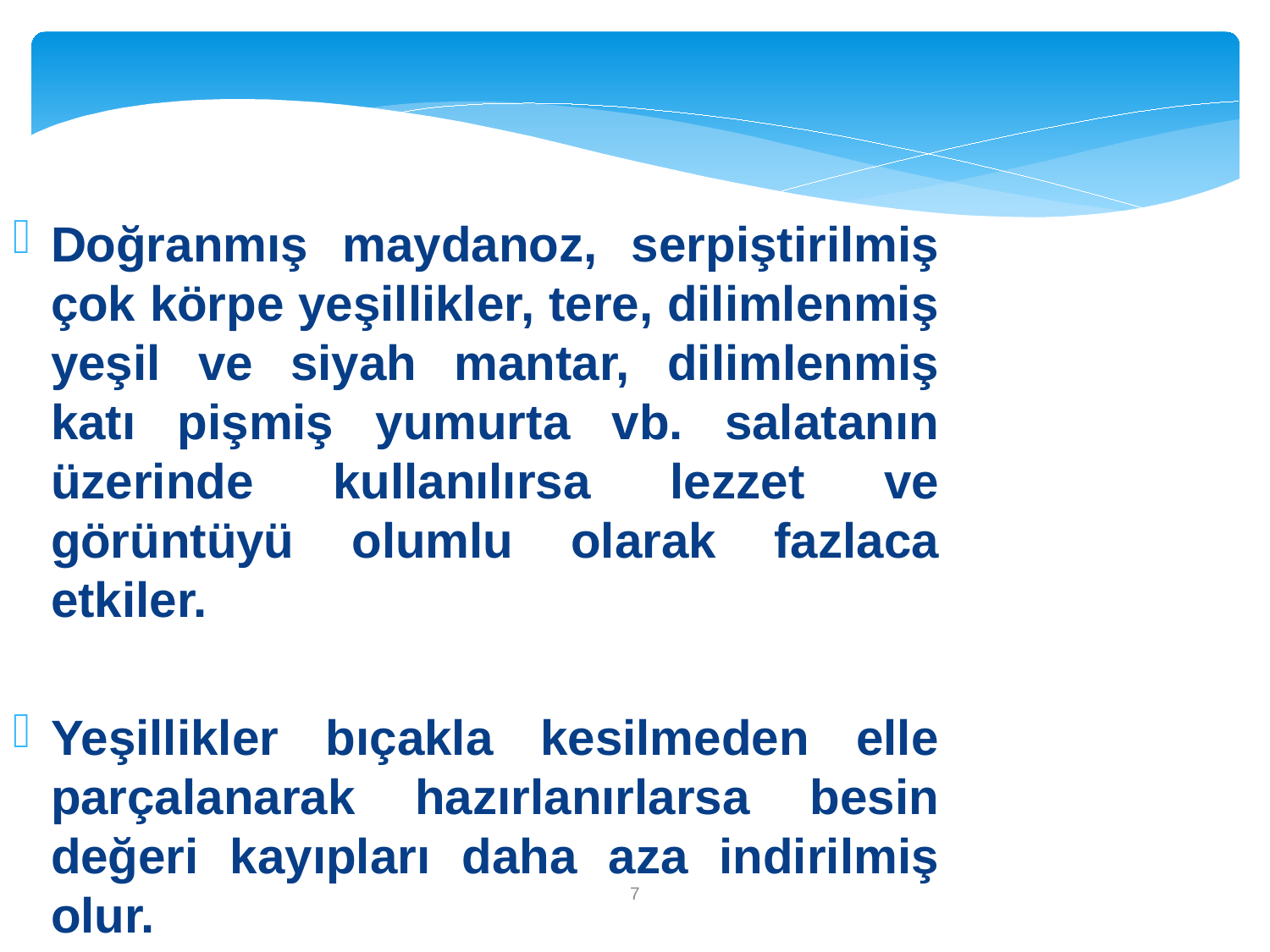

Doğranmış maydanoz, serpiştirilmiş çok körpe yeşillikler, tere, dilimlenmiş yeşil ve siyah mantar, dilimlenmiş katı pişmiş yumurta vb. salatanın üzerinde kullanılırsa lezzet ve görüntüyü olumlu olarak fazlaca etkiler.

Yeşillikler bıçakla kesilmeden elle parçalanarak hazırlanırlarsa besin değeri kayıpları daha aza indirilmiş olur.

7